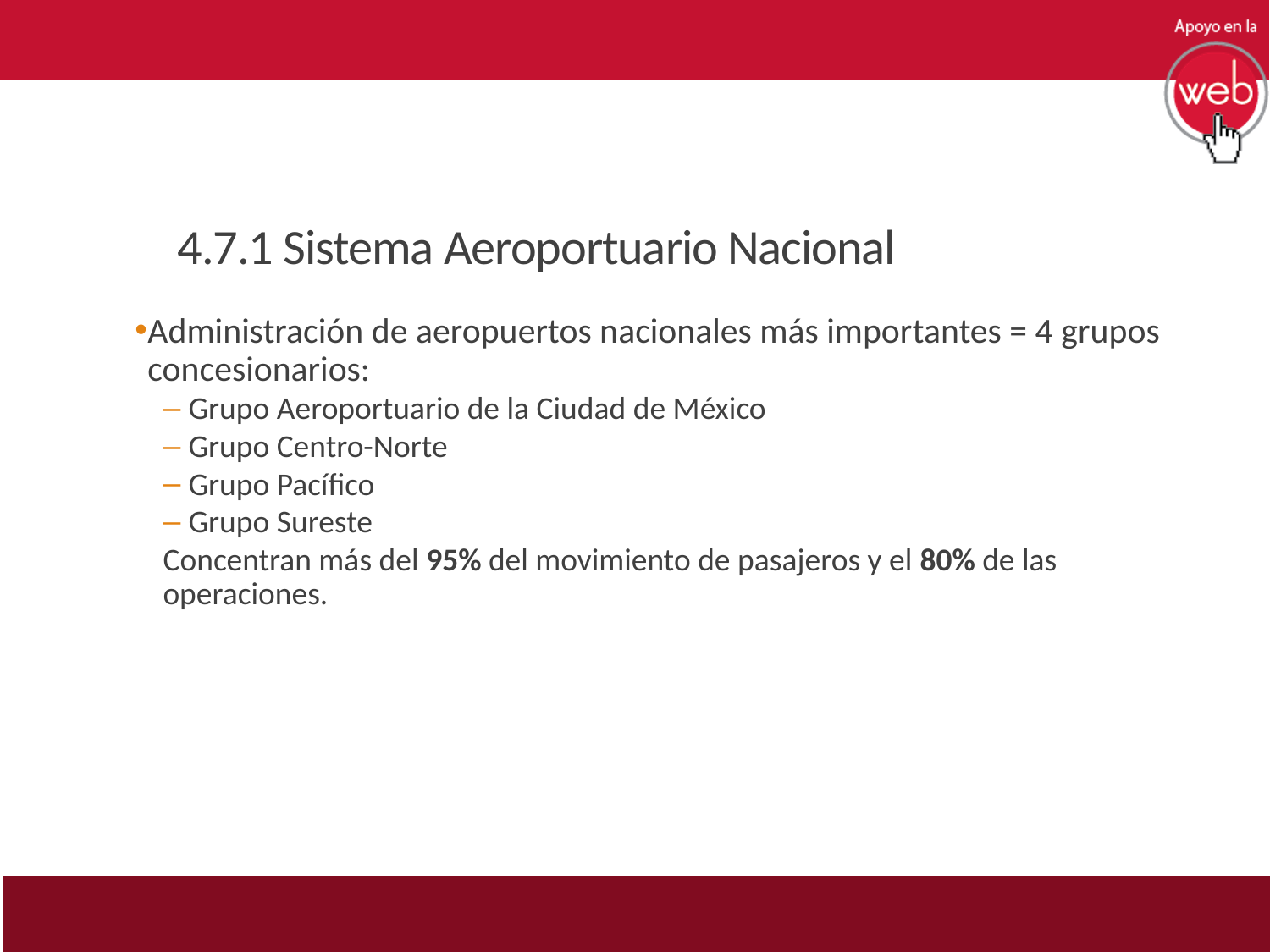

# 4.7.1 Sistema Aeroportuario Nacional
Administración de aeropuertos nacionales más importantes = 4 grupos concesionarios:
Grupo Aeroportuario de la Ciudad de México
Grupo Centro-Norte
Grupo Pacífico
Grupo Sureste
Concentran más del 95% del movimiento de pasajeros y el 80% de las operaciones.